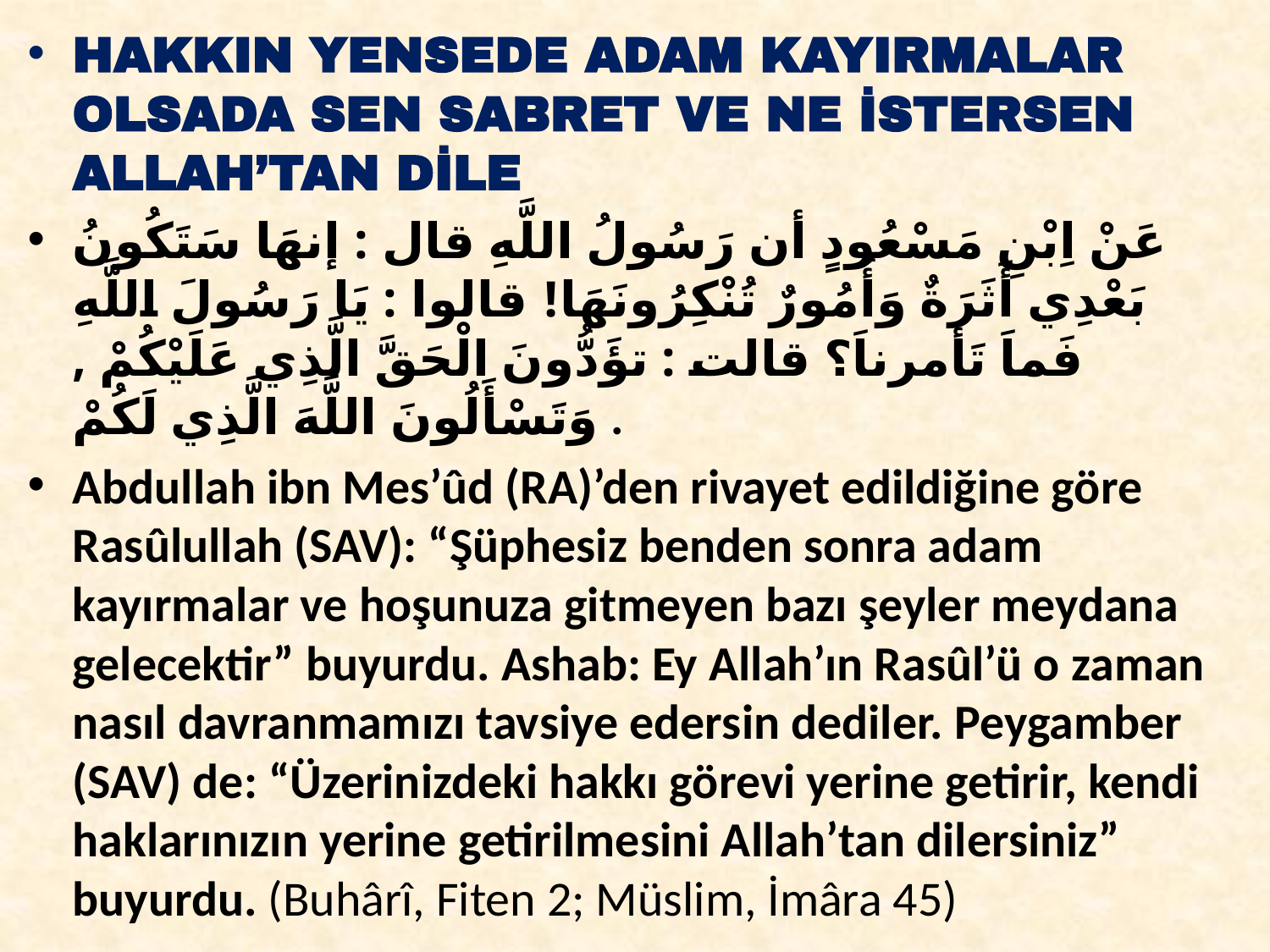

HAKKIN YENSEDE ADAM KAYIRMALAR OLSADA SEN SABRET VE NE İSTERSEN ALLAH’TAN DİLE
عَنْ اِبْنِ مَسْعُودٍ أن رَسُولُ اللَّهِ قال : إنهَا سَتَكُونُ بَعْدِي أَثَرَةٌ وَأُمُورٌ تُنْكِرُونَهَا! قالوا : يَا رَسُولَ اللَّهِ فَماَ تَأمرناَ؟ قالت : تؤَدُّونَ الْحَقَّ الَّذِي عَلَيْكُمْ , وَتَسْأَلُونَ اللَّهَ الَّذِي لَكُمْ .
Abdullah ibn Mes’ûd (RA)’den rivayet edildiğine göre Rasûlullah (SAV): “Şüphesiz benden sonra adam kayırmalar ve hoşunuza gitmeyen bazı şeyler meydana gelecektir” buyurdu. Ashab: Ey Allah’ın Rasûl’ü o zaman nasıl davranmamızı tavsiye edersin dediler. Peygamber (SAV) de: “Üzerinizdeki hakkı görevi yerine getirir, kendi haklarınızın yerine getirilmesini Allah’tan dilersiniz” buyurdu. (Buhârî, Fiten 2; Müslim, İmâra 45)